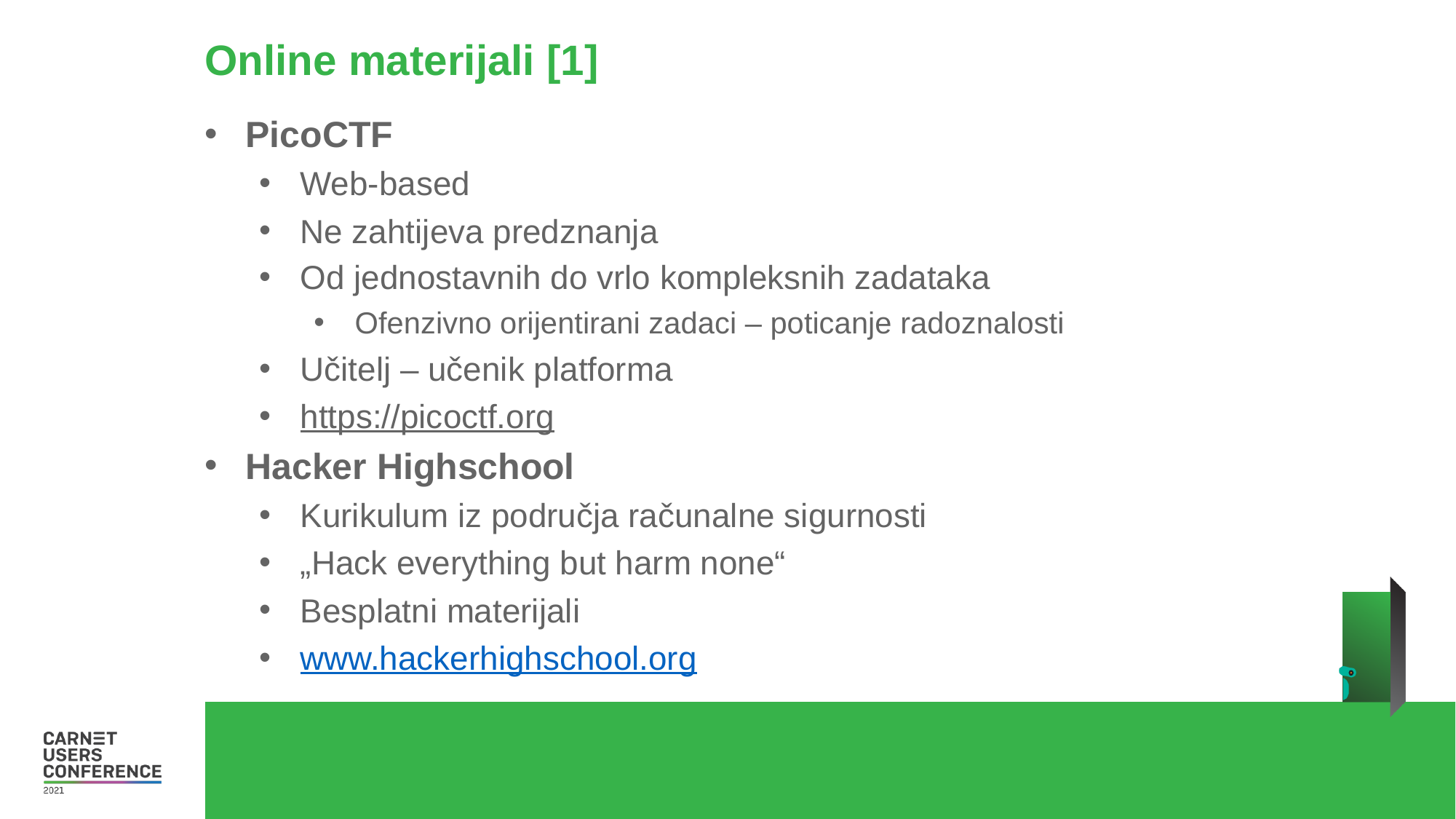

Online materijali [1]
PicoCTF
Web-based
Ne zahtijeva predznanja
Od jednostavnih do vrlo kompleksnih zadataka
Ofenzivno orijentirani zadaci – poticanje radoznalosti
Učitelj – učenik platforma
https://picoctf.org
Hacker Highschool
Kurikulum iz područja računalne sigurnosti
„Hack everything but harm none“
Besplatni materijali
www.hackerhighschool.org